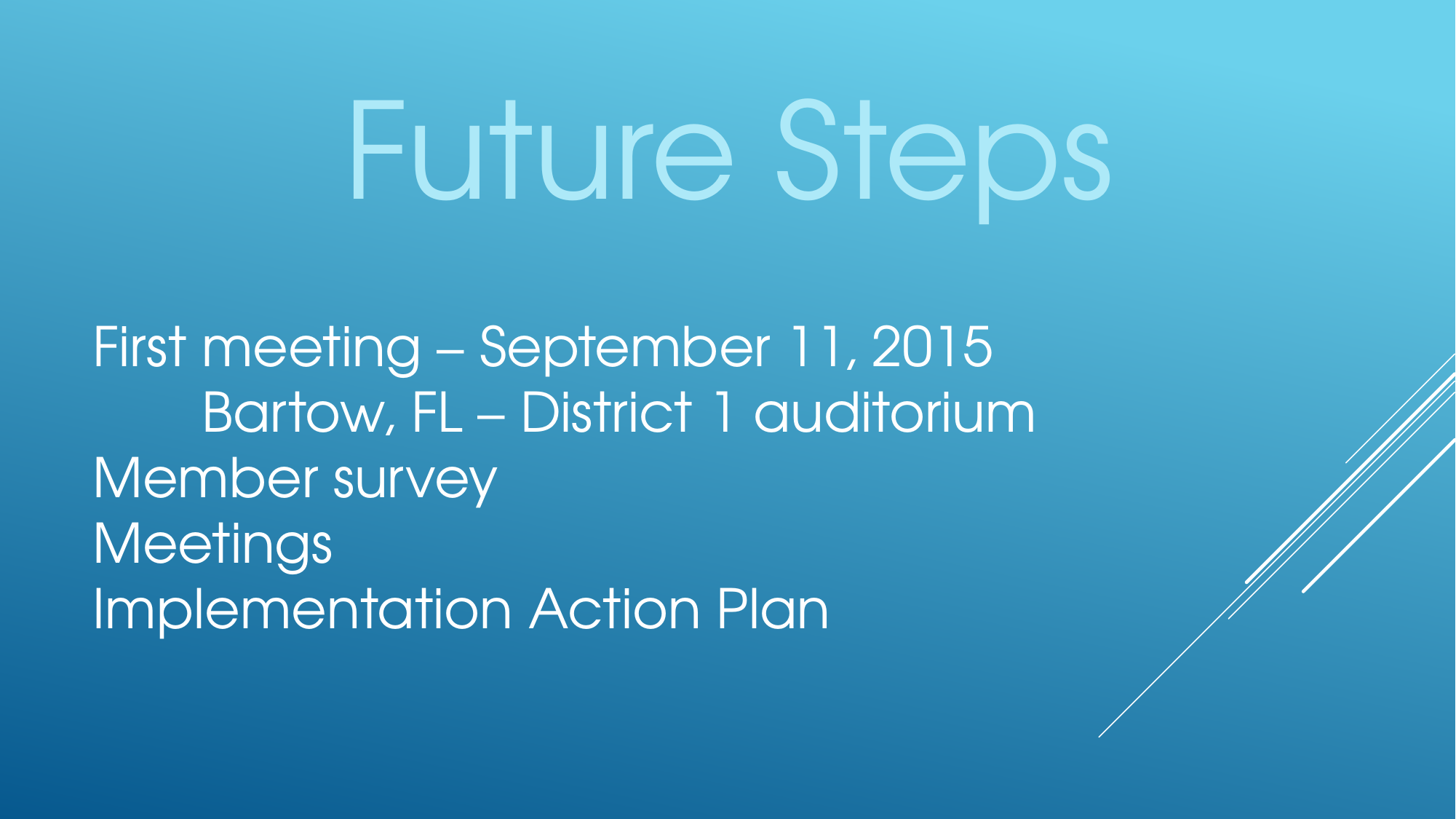

Future Steps
# First meeting – September 11, 2015 Bartow, FL – District 1 auditorium Member survey Meetings Implementation Action Plan